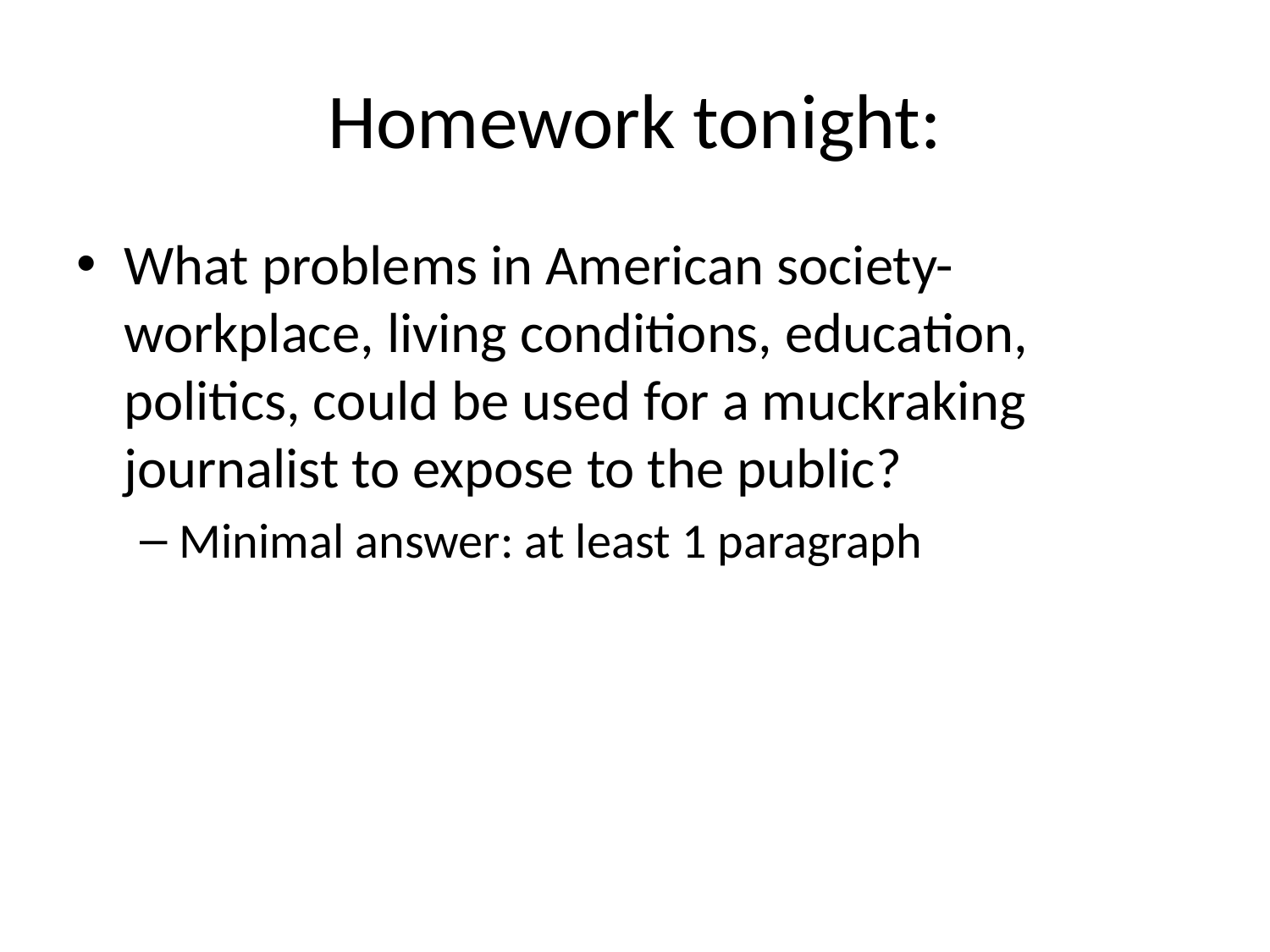

# Homework tonight:
What problems in American society- workplace, living conditions, education, politics, could be used for a muckraking journalist to expose to the public?
Minimal answer: at least 1 paragraph